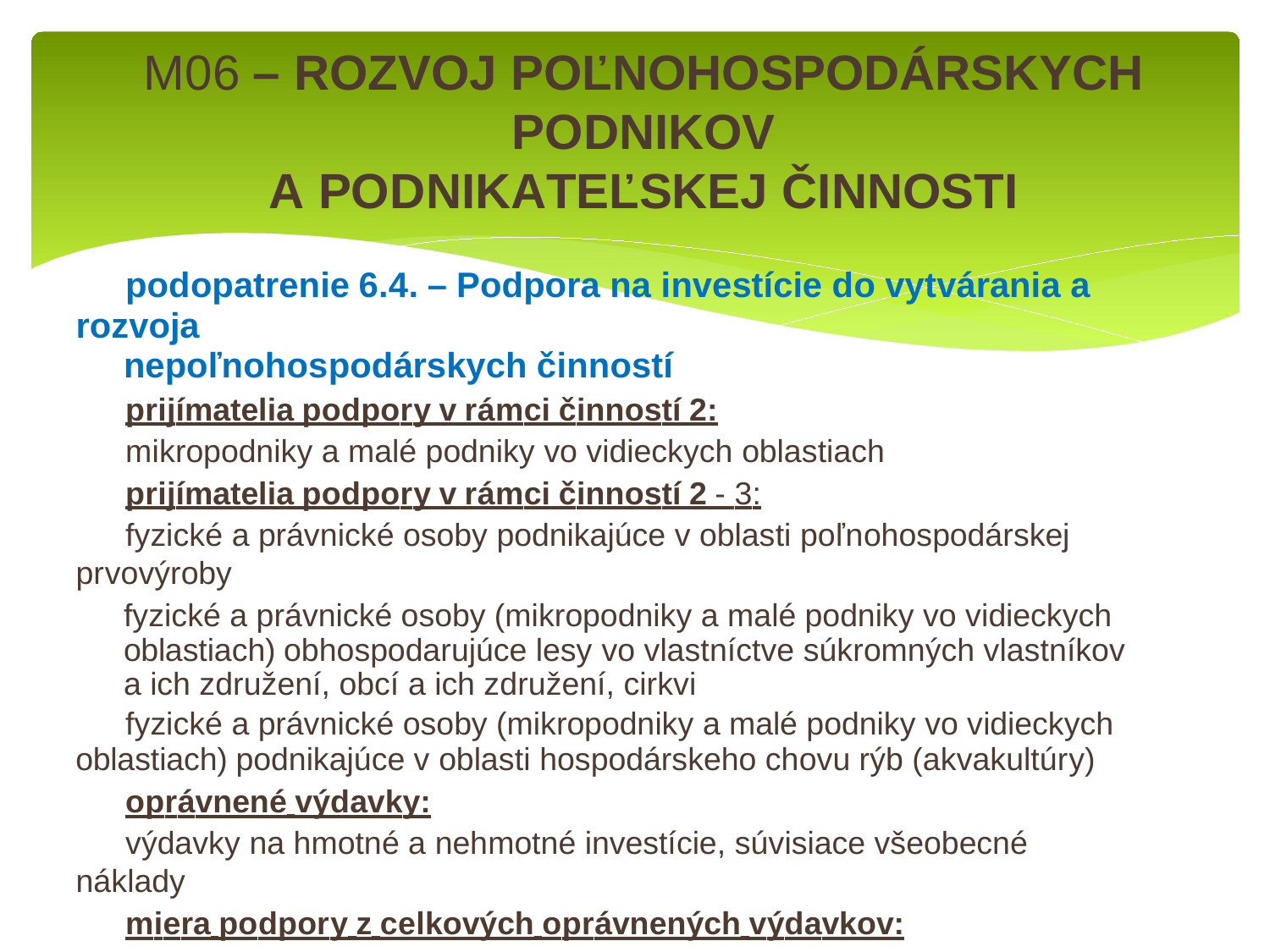

# M06 – ROZVOJ POĽNOHOSPODÁRSKYCH PODNIKOV
A PODNIKATEĽSKEJ ČINNOSTI

	podopatrenie 6.4. – Podpora na investície do vytvárania a rozvoja
nepoľnohospodárskych činností
	prijímatelia podpory v rámci činností 2:
	mikropodniky a malé podniky vo vidieckych oblastiach
	prijímatelia podpory v rámci činností 2 - 3:
	fyzické a právnické osoby podnikajúce v oblasti poľnohospodárskej prvovýroby
	fyzické a právnické osoby (mikropodniky a malé podniky vo vidieckych oblastiach) obhospodarujúce lesy vo vlastníctve súkromných vlastníkov a ich združení, obcí a ich združení, cirkvi
	fyzické a právnické osoby (mikropodniky a malé podniky vo vidieckych
oblastiach) podnikajúce v oblasti hospodárskeho chovu rýb (akvakultúry)
	oprávnené výdavky:
	výdavky na hmotné a nehmotné investície, súvisiace všeobecné náklady
	miera podpory z celkových oprávnených výdavkov:
	55 % v prípade BB kraja - pre mikro a malé podniky
	45 % v prípade BB kraja - pre stredné podniky